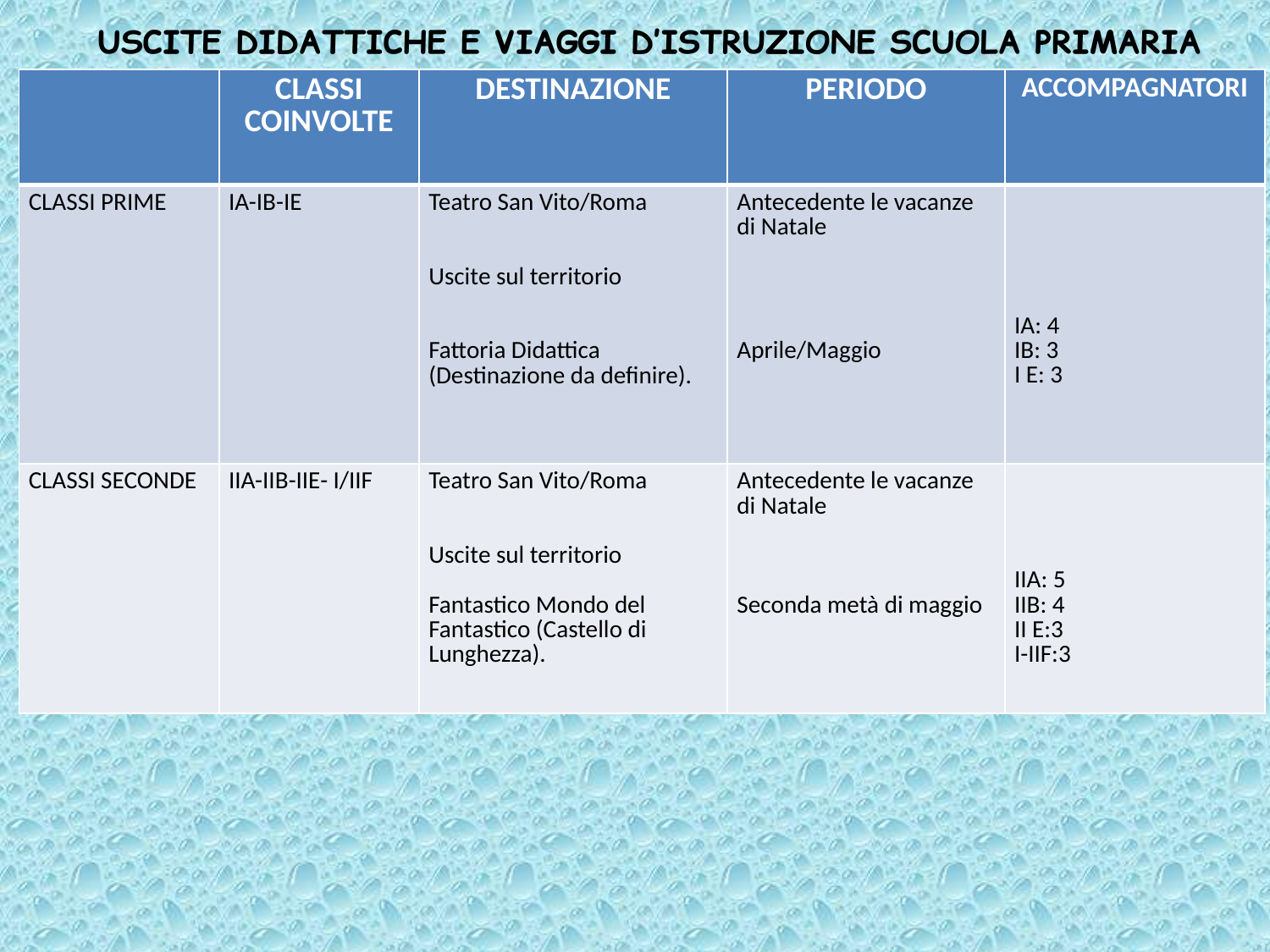

USCITE DIDATTICHE E VIAGGI D’ISTRUZIONE SCUOLA PRIMARIA
|  | CLASSI COINVOLTE | DESTINAZIONE | PERIODO | ACCOMPAGNATORI |
| --- | --- | --- | --- | --- |
| CLASSI PRIME | IA-IB-IE | Teatro San Vito/Roma Uscite sul territorio Fattoria Didattica (Destinazione da definire). | Antecedente le vacanze di Natale Aprile/Maggio | IA: 4 IB: 3 I E: 3 |
| CLASSI SECONDE | IIA-IIB-IIE- I/IIF | Teatro San Vito/Roma Uscite sul territorio Fantastico Mondo del Fantastico (Castello di Lunghezza). | Antecedente le vacanze di Natale Seconda metà di maggio | IIA: 5 IIB: 4 II E:3 I-IIF:3 |